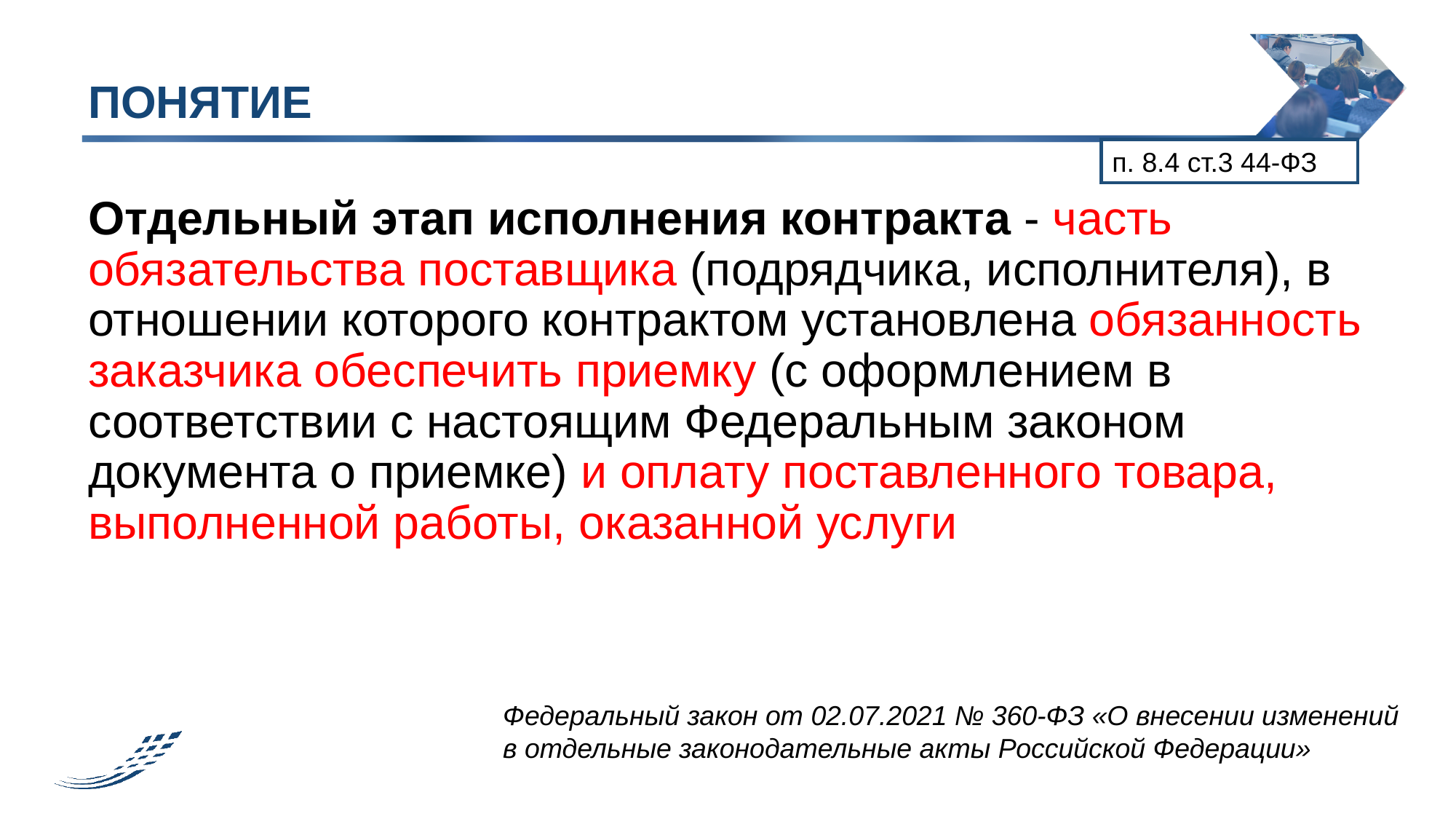

# ПОНЯТИЕ
п. 8.4 ст.3 44-ФЗ
Отдельный этап исполнения контракта - часть обязательства поставщика (подрядчика, исполнителя), в отношении которого контрактом установлена обязанность заказчика обеспечить приемку (с оформлением в соответствии с настоящим Федеральным законом документа о приемке) и оплату поставленного товара, выполненной работы, оказанной услуги

Федеральный закон от 02.07.2021 № 360-ФЗ «О внесении изменений в отдельные законодательные акты Российской Федерации»